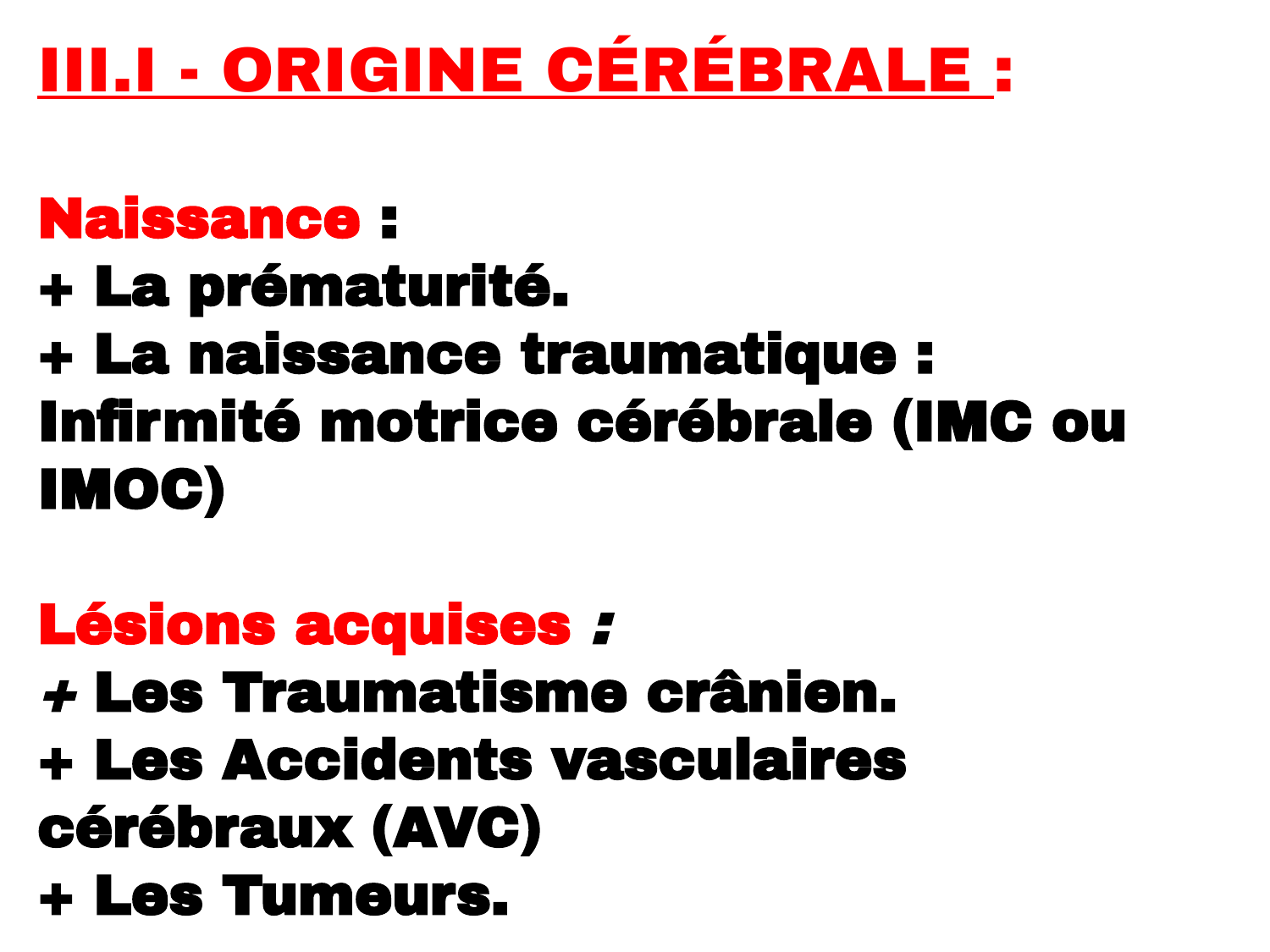

# III.I - ORIGINE CÉRÉBRALE : Naissance : + La prématurité. + La naissance traumatique :  Infirmité motrice cérébrale (IMC ou IMOC) Lésions acquises : + Les Traumatisme crânien. + Les Accidents vasculaires cérébraux (AVC) + Les Tumeurs.